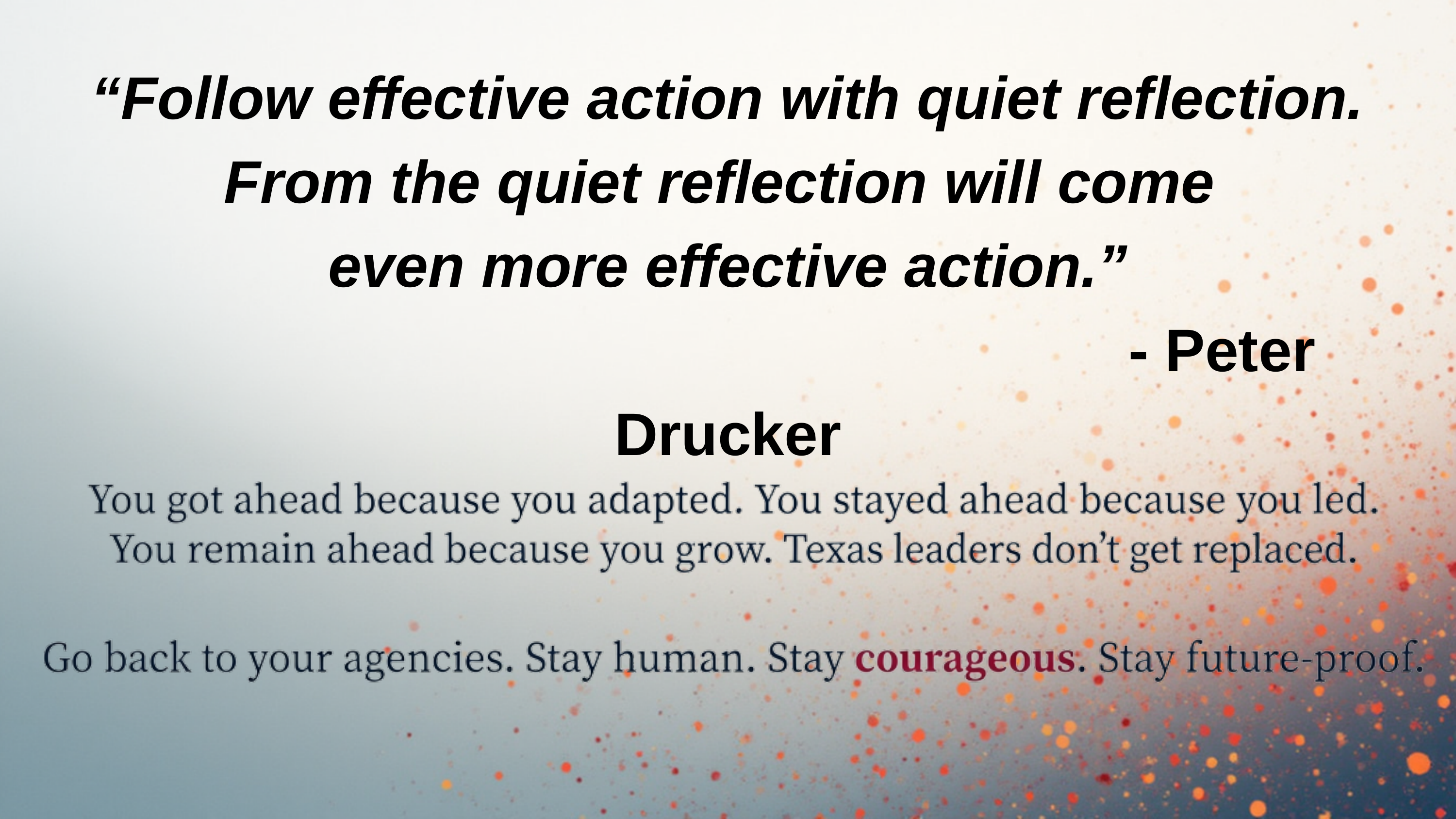

“Follow effective action with quiet reflection.
From the quiet reflection will come
even more effective action.”
                                                           - Peter Drucker